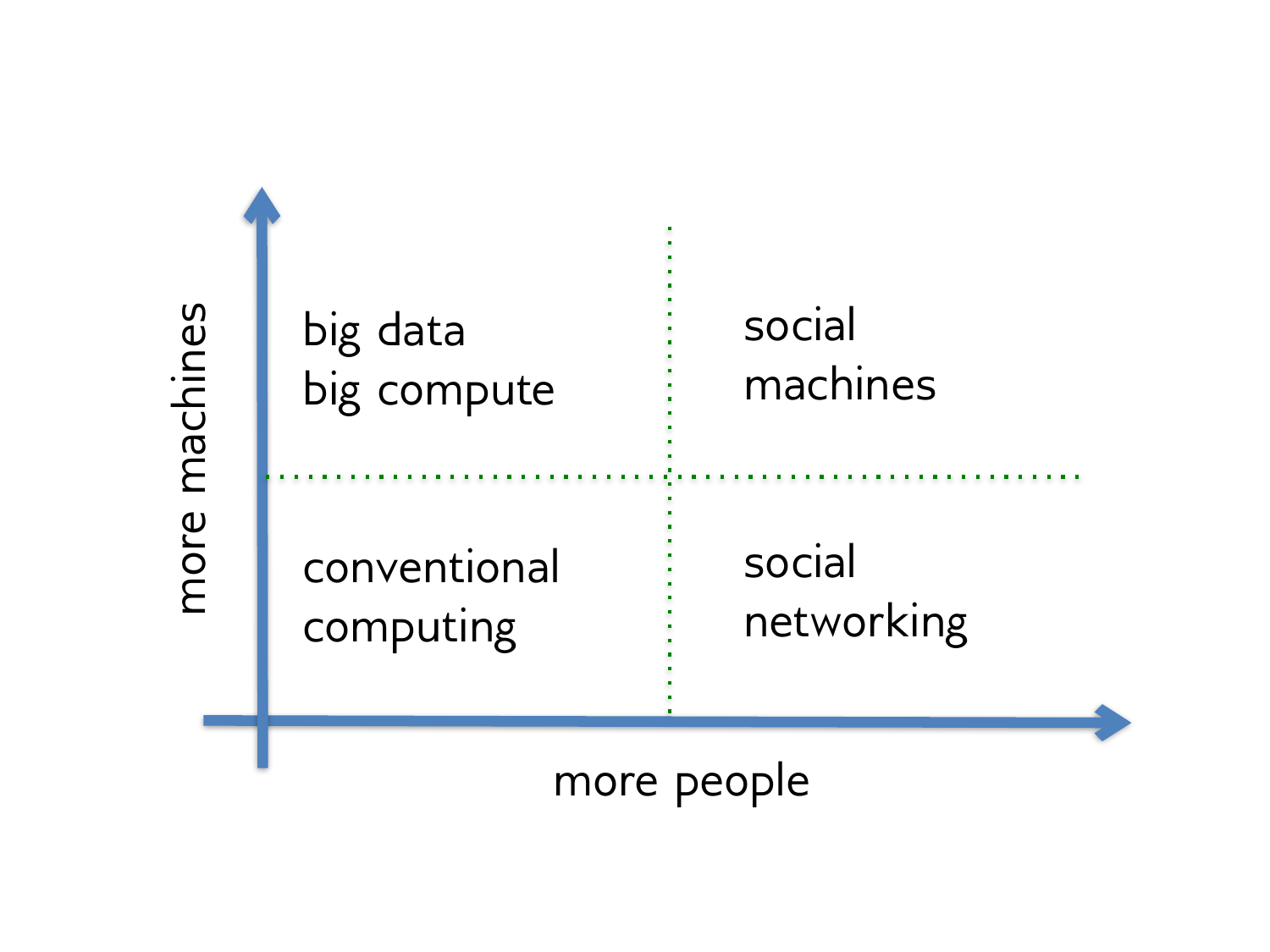

more machines
more people

social
machines

social
networking
big data
big compute

conventional
computing